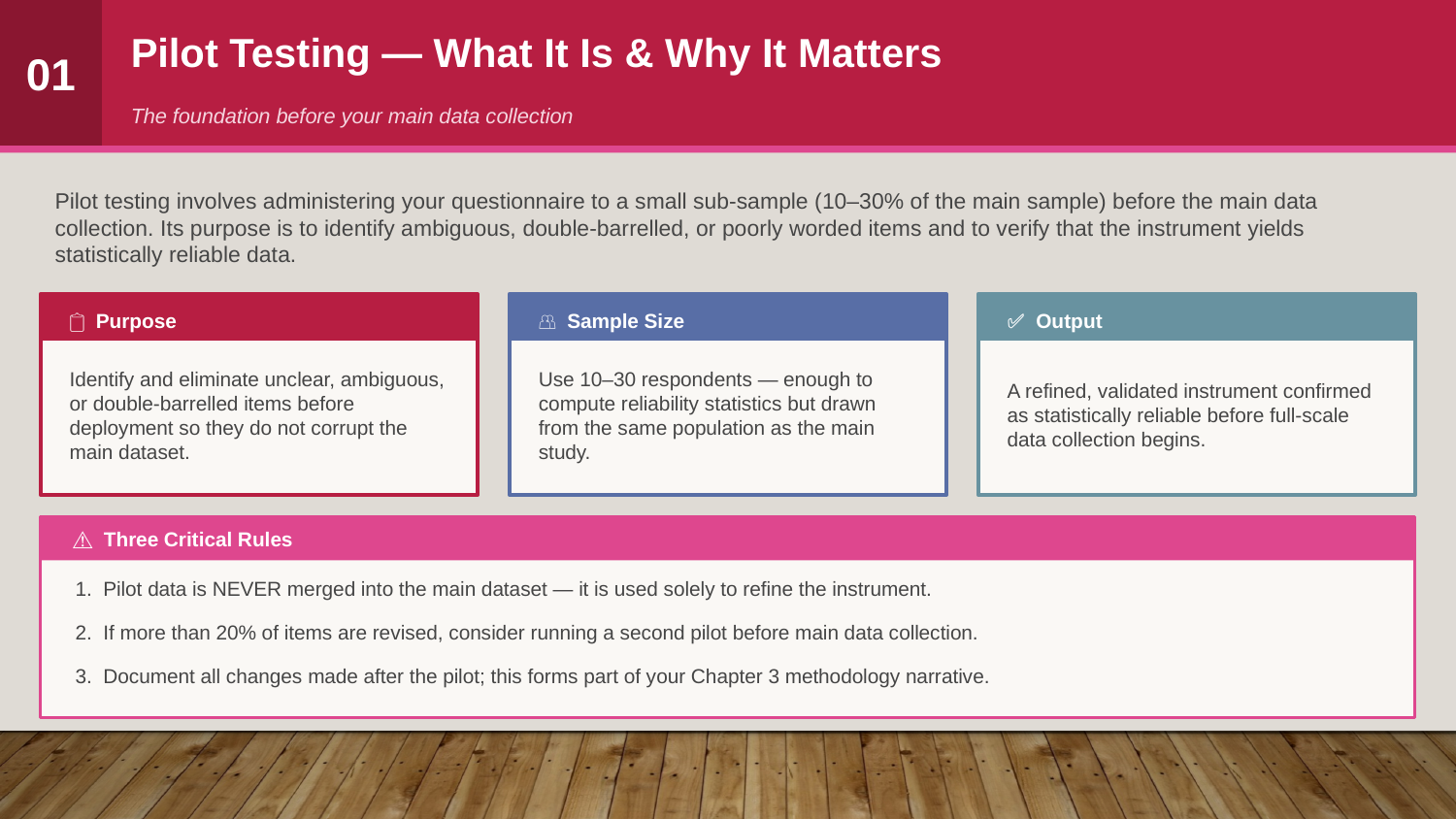

Pilot Testing — What It Is & Why It Matters
01
The foundation before your main data collection

Pilot testing involves administering your questionnaire to a small sub-sample (10–30% of the main sample) before the main data collection. Its purpose is to identify ambiguous, double-barrelled, or poorly worded items and to verify that the instrument yields statistically reliable data.

📋  Purpose
👥  Sample Size
✅  Output
Identify and eliminate unclear, ambiguous, or double-barrelled items before deployment so they do not corrupt the main dataset.
Use 10–30 respondents — enough to compute reliability statistics but drawn from the same population as the main study.
A refined, validated instrument confirmed as statistically reliable before full-scale data collection begins.

⚠  Three Critical Rules
1.  Pilot data is NEVER merged into the main dataset — it is used solely to refine the instrument.
2.  If more than 20% of items are revised, consider running a second pilot before main data collection.
3.  Document all changes made after the pilot; this forms part of your Chapter 3 methodology narrative.